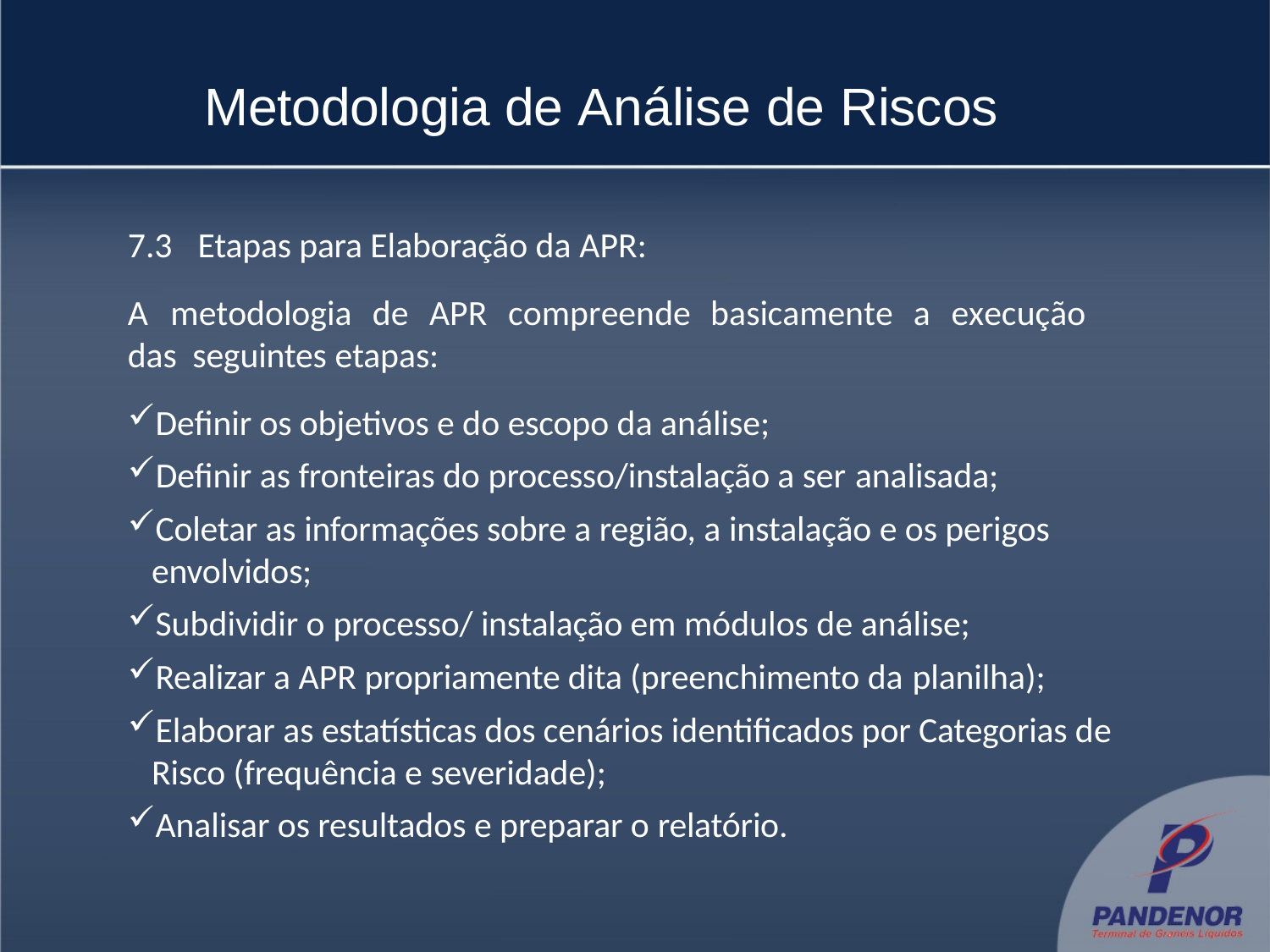

# Metodologia de Análise de Riscos
7.3	Etapas para Elaboração da APR:
A	metodologia	de	APR	compreende	basicamente	a	execução	das  seguintes etapas:
Definir os objetivos e do escopo da análise;
Definir as fronteiras do processo/instalação a ser analisada;
Coletar as informações sobre a região, a instalação e os perigos  envolvidos;
Subdividir o processo/ instalação em módulos de análise;
Realizar a APR propriamente dita (preenchimento da planilha);
Elaborar as estatísticas dos cenários identificados por Categorias de  Risco (frequência e severidade);
Analisar os resultados e preparar o relatório.